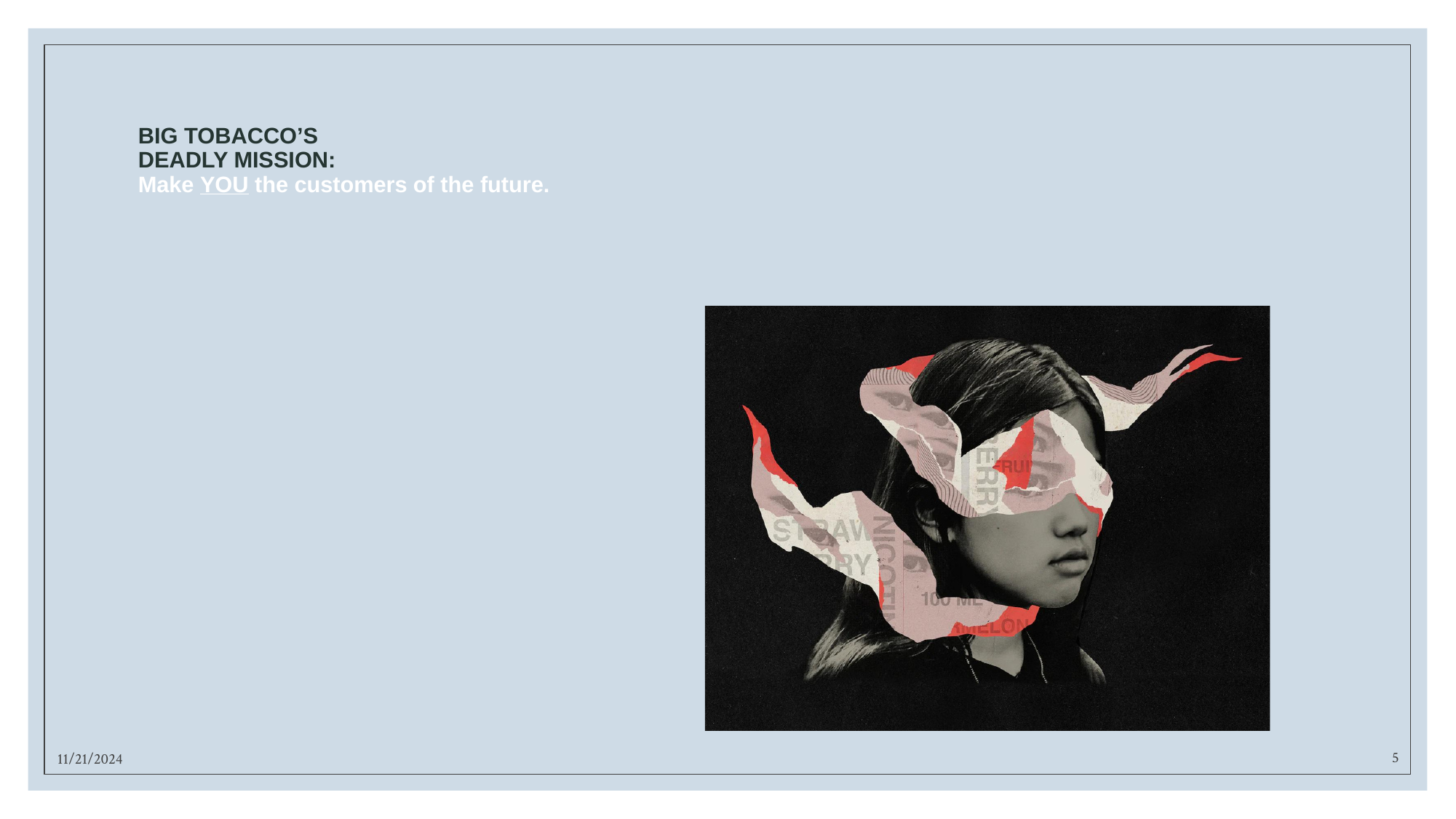

# BIG TOBACCO’S DEADLY MISSION: Make YOU the customers of the future.

11/21/2024
5